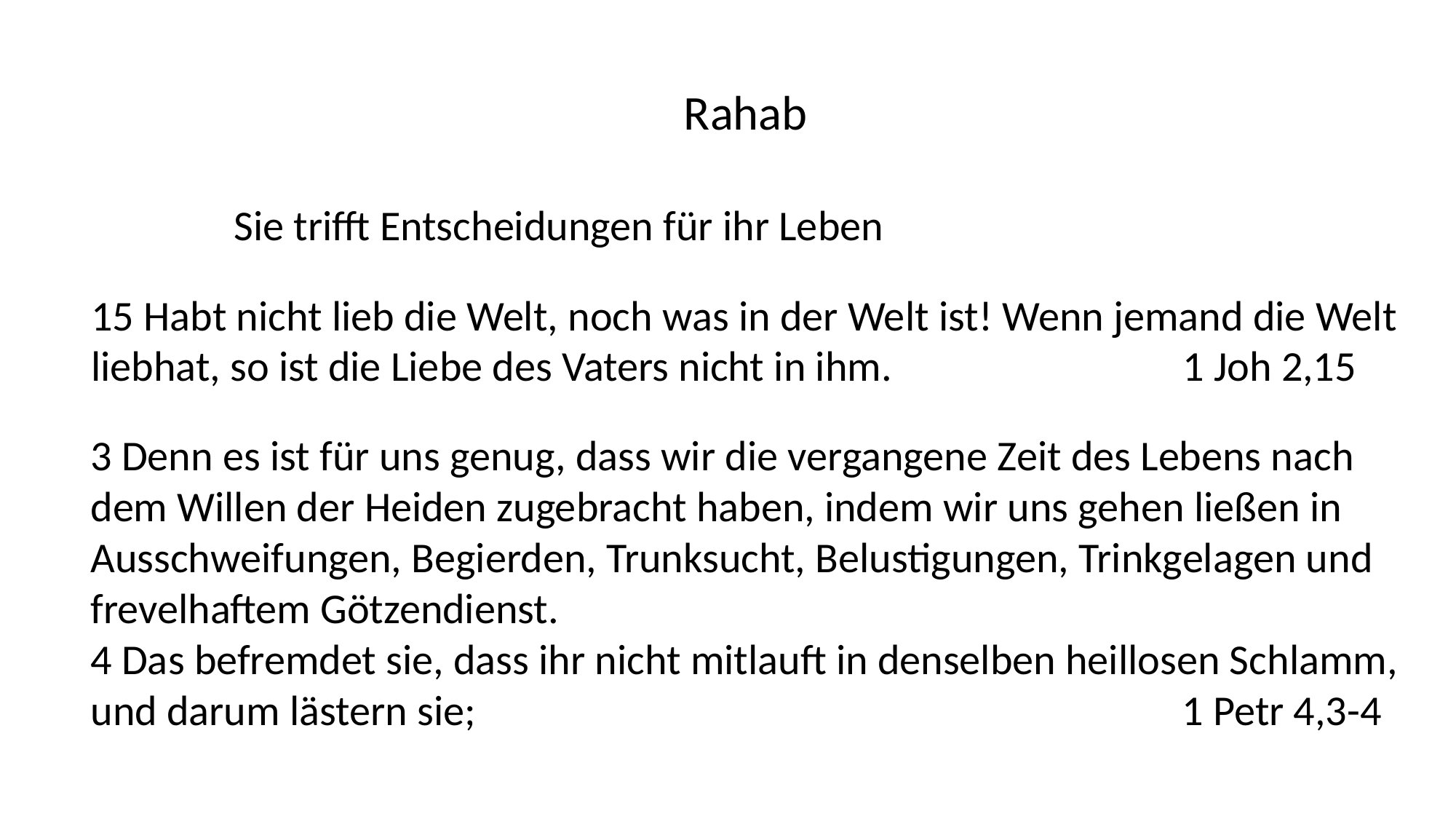

Rahab
Sie trifft Entscheidungen für ihr Leben
15 Habt nicht lieb die Welt, noch was in der Welt ist! Wenn jemand die Welt
liebhat, so ist die Liebe des Vaters nicht in ihm.			1 Joh 2,15
3 Denn es ist für uns genug, dass wir die vergangene Zeit des Lebens nach
dem Willen der Heiden zugebracht haben, indem wir uns gehen ließen in
Ausschweifungen, Begierden, Trunksucht, Belustigungen, Trinkgelagen und
frevelhaftem Götzendienst.
4 Das befremdet sie, dass ihr nicht mitlauft in denselben heillosen Schlamm,
und darum lästern sie;							1 Petr 4,3-4